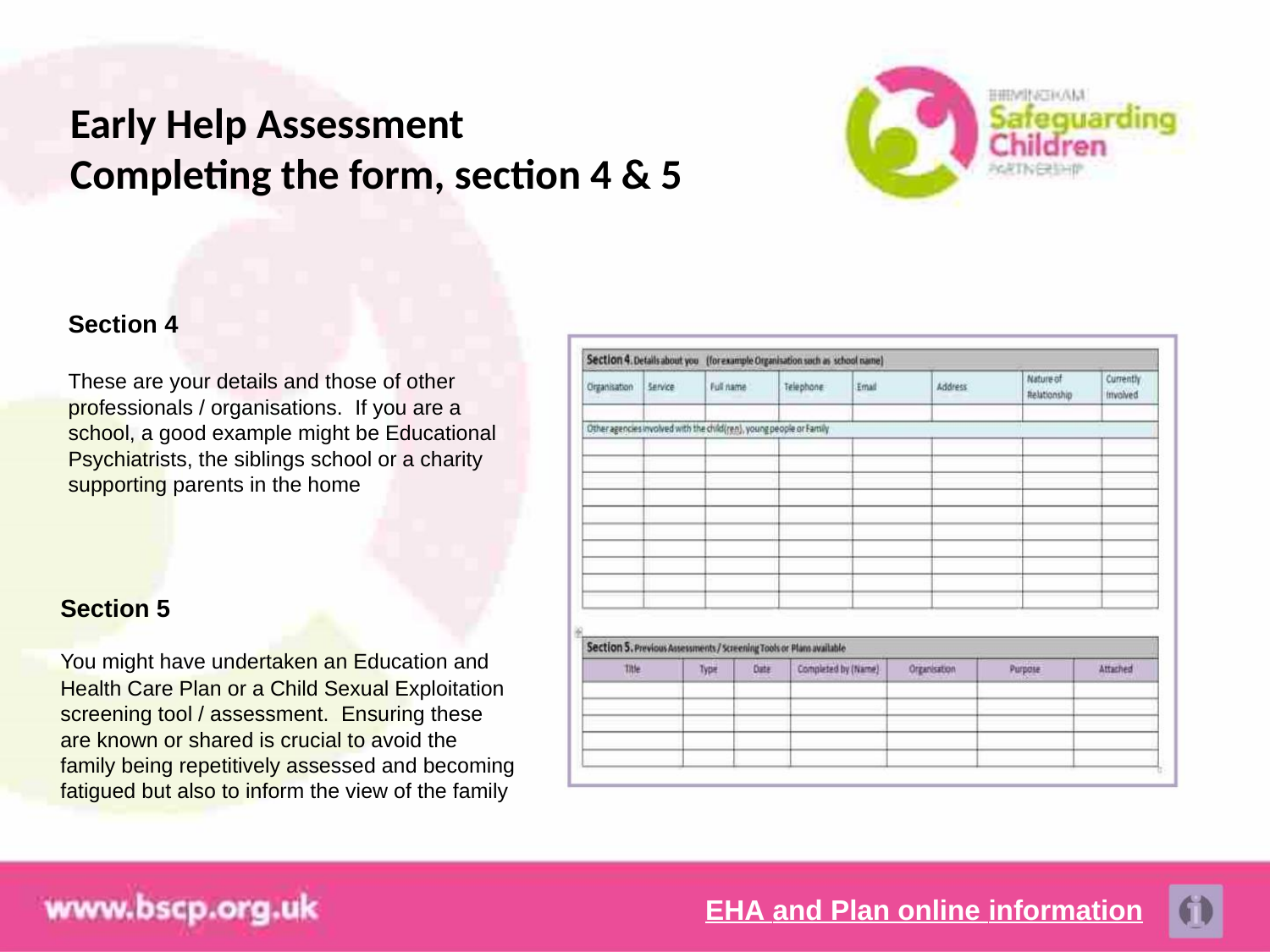

Early Help Assessment
Completing the form, section 4 & 5
Section 4
These are your details and those of other
professionals / organisations. If you are a
school, a good example might be Educational
Psychiatrists, the siblings school or a charity
supporting parents in the home
Section 5
You might have undertaken an Education and
Health Care Plan or a Child Sexual Exploitation
screening tool / assessment. Ensuring these
are known or shared is crucial to avoid the
family being repetitively assessed and becoming
fatigued but also to inform the view of the family
EHA and Plan online information